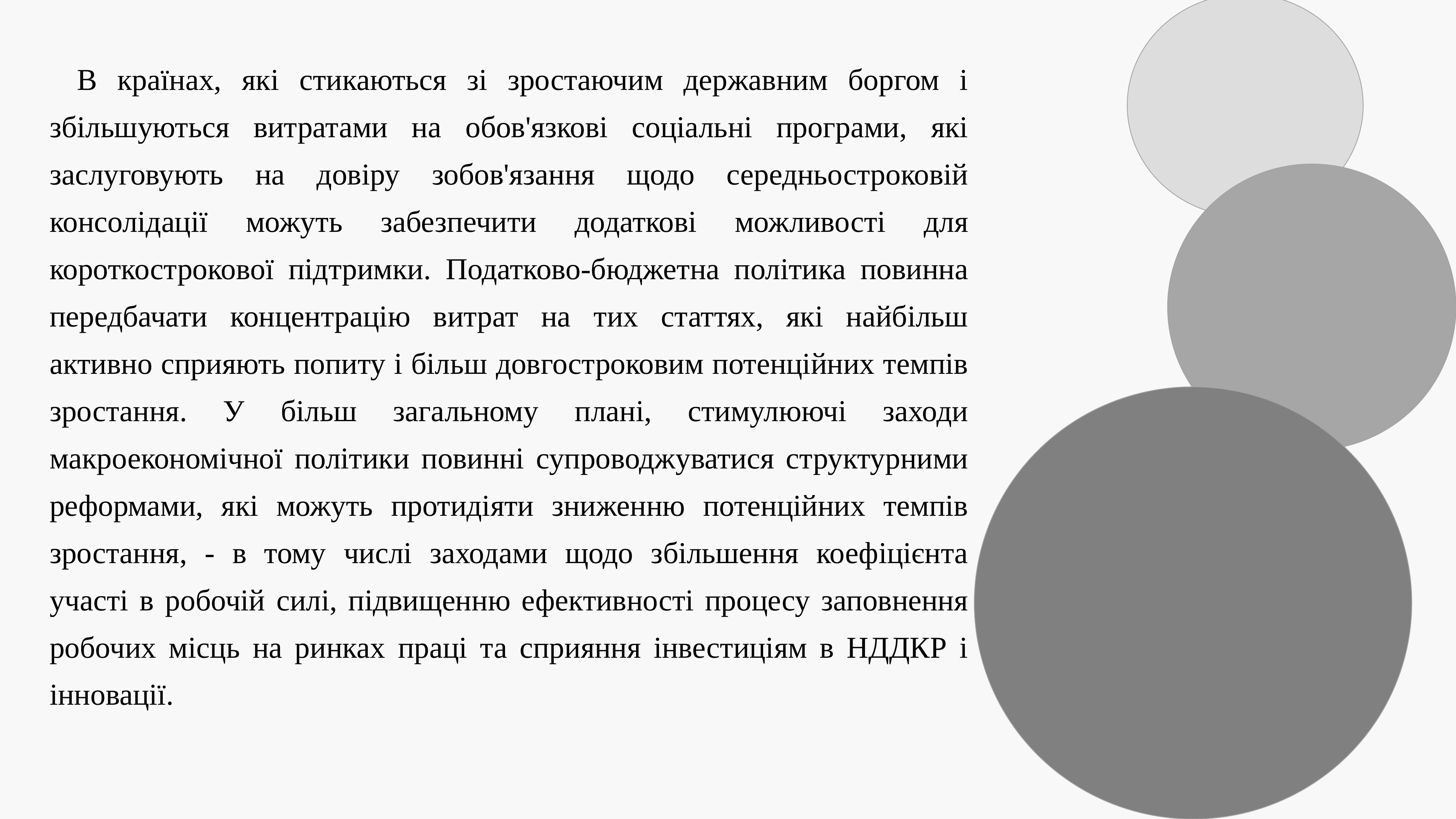

В країнах, які стикаються зі зростаючим державним боргом і збільшуються витратами на обов'язкові соціальні програми, які заслуговують на довіру зобов'язання щодо середньостроковій консолідації можуть забезпечити додаткові можливості для короткострокової підтримки. Податково-бюджетна політика повинна передбачати концентрацію витрат на тих статтях, які найбільш активно сприяють попиту і більш довгостроковим потенційних темпів зростання. У більш загальному плані, стимулюючі заходи макроекономічної політики повинні супроводжуватися структурними реформами, які можуть протидіяти зниженню потенційних темпів зростання, - в тому числі заходами щодо збільшення коефіцієнта участі в робочій силі, підвищенню ефективності процесу заповнення робочих місць на ринках праці та сприяння інвестиціям в НДДКР і інновації.